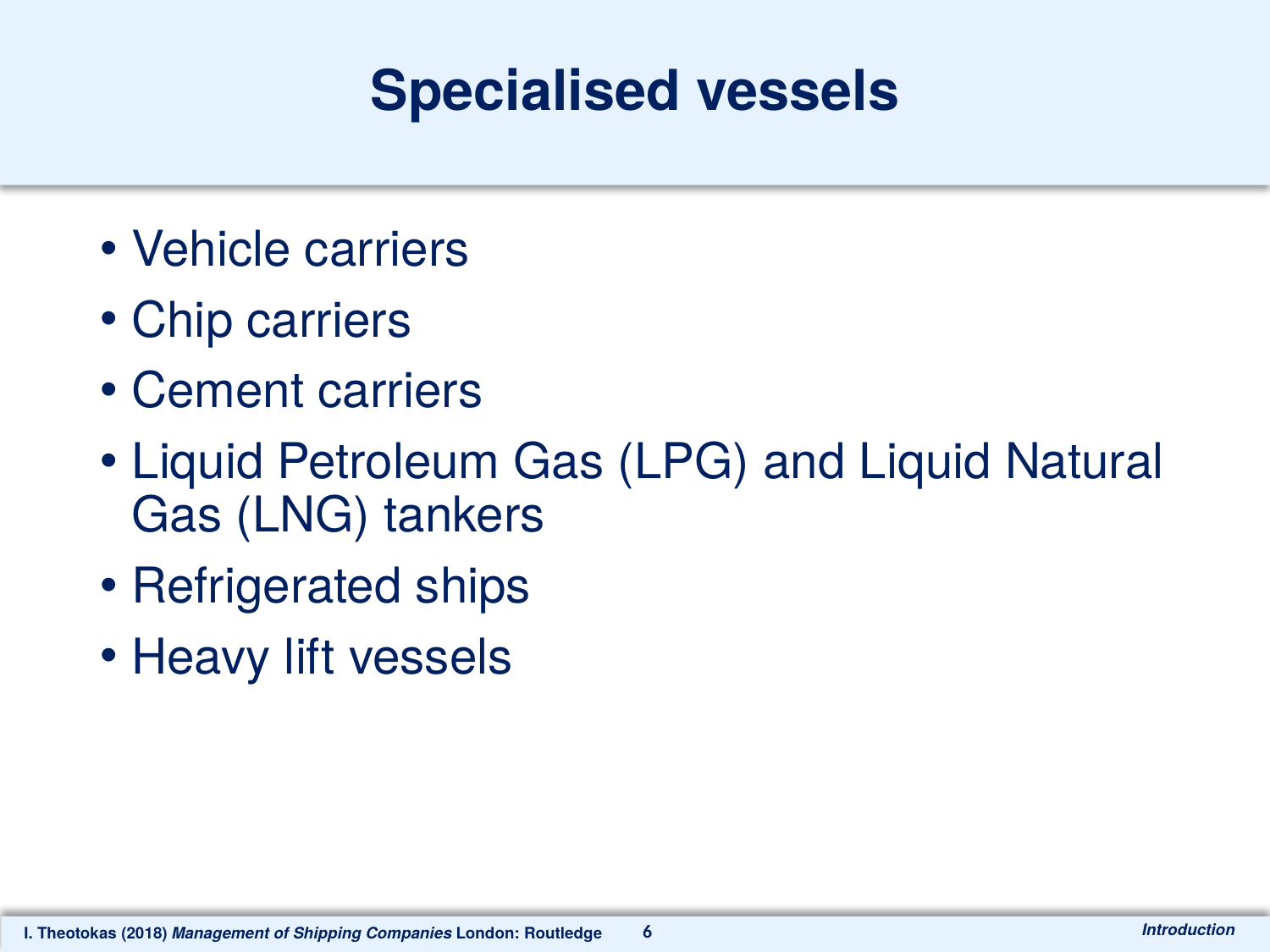

# Specialised vessels
Vehicle carriers
Chip carriers
Cement carriers
Liquid Petroleum Gas (LPG) and Liquid Natural Gas (LNG) tankers
Refrigerated ships
Heavy lift vessels

6
Introduction